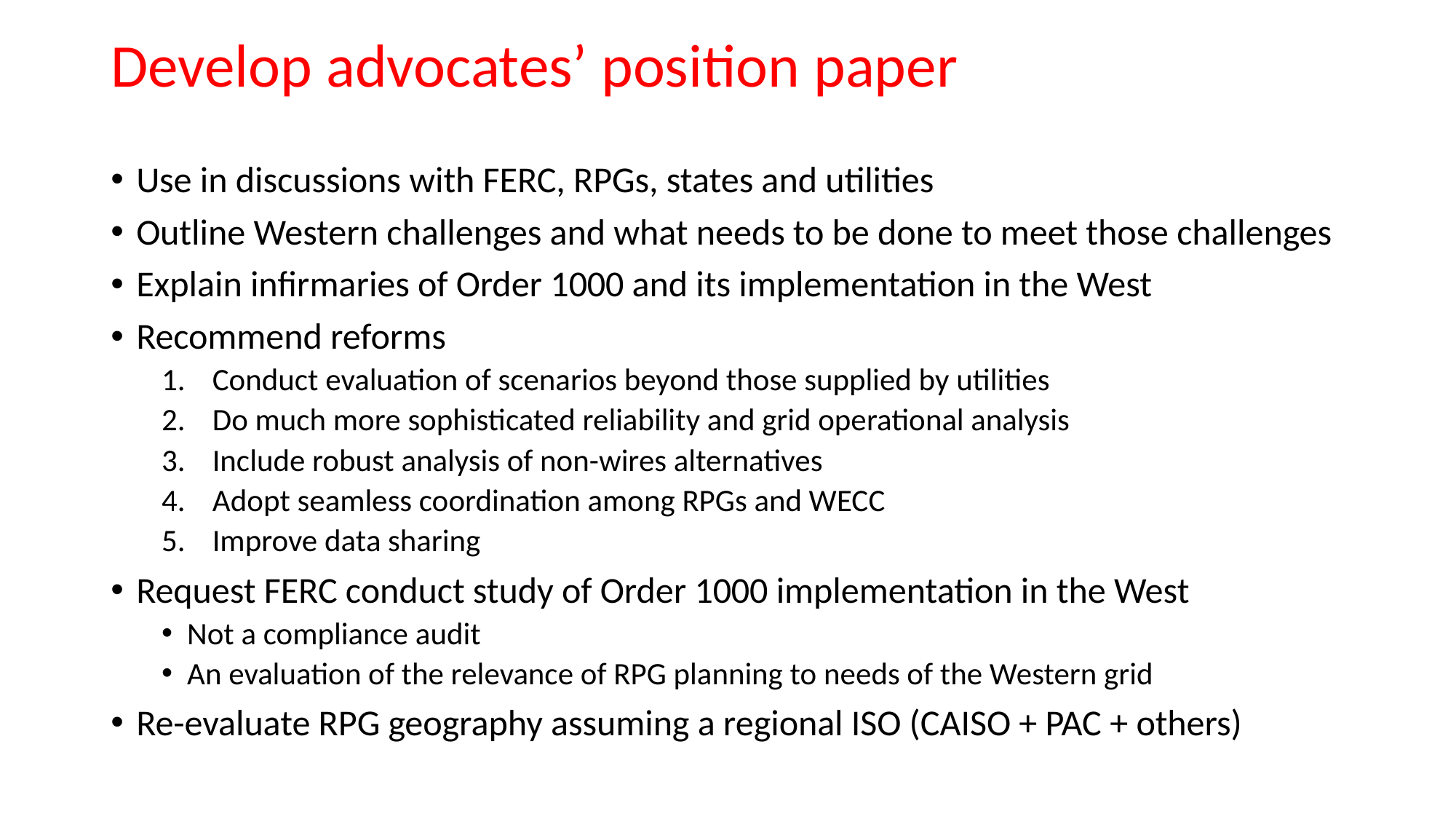

# Develop advocates’ position paper
Use in discussions with FERC, RPGs, states and utilities
Outline Western challenges and what needs to be done to meet those challenges
Explain infirmaries of Order 1000 and its implementation in the West
Recommend reforms
Conduct evaluation of scenarios beyond those supplied by utilities
Do much more sophisticated reliability and grid operational analysis
Include robust analysis of non-wires alternatives
Adopt seamless coordination among RPGs and WECC
Improve data sharing
Request FERC conduct study of Order 1000 implementation in the West
Not a compliance audit
An evaluation of the relevance of RPG planning to needs of the Western grid
Re-evaluate RPG geography assuming a regional ISO (CAISO + PAC + others)